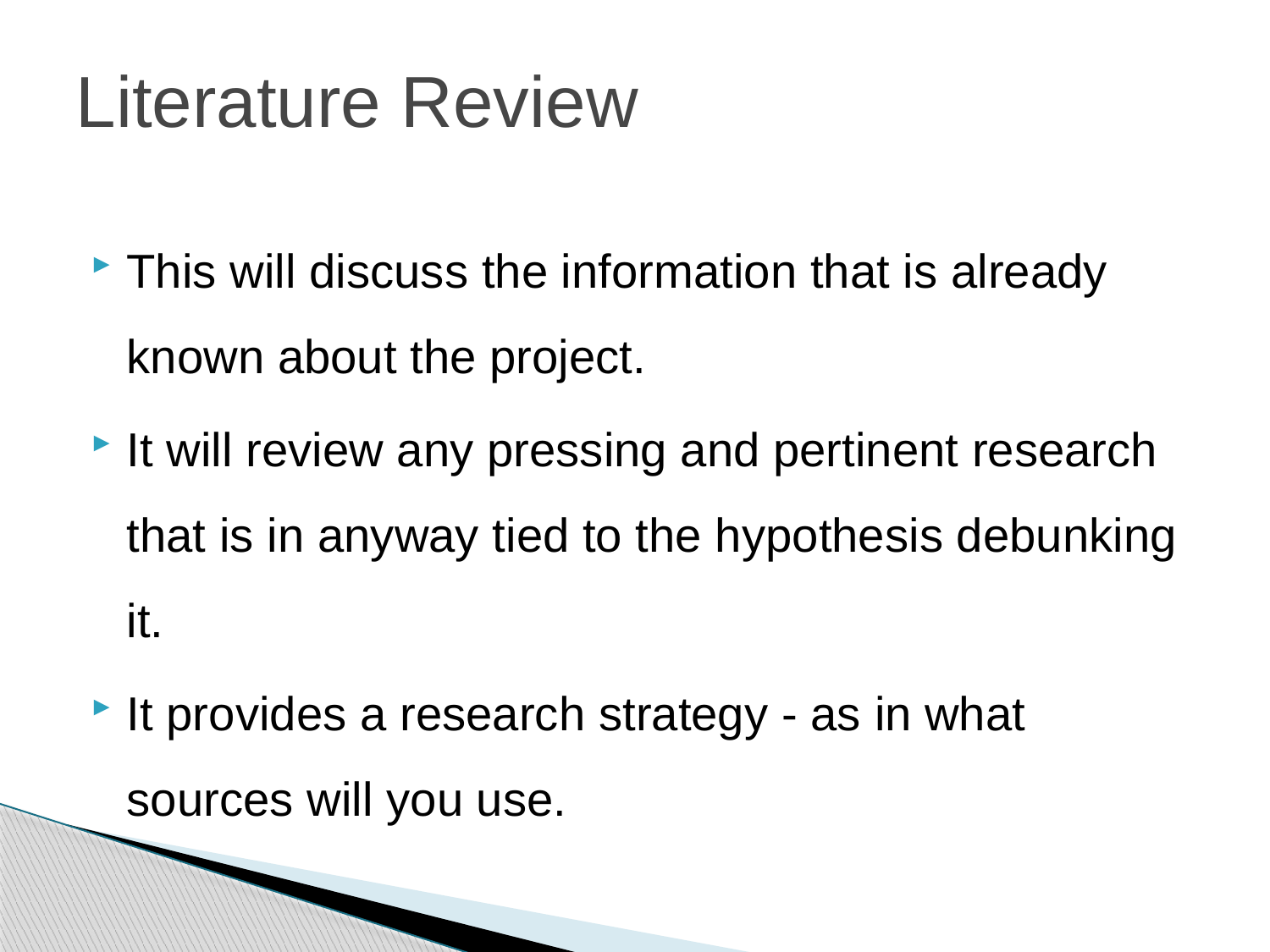

# Literature Review
This will discuss the information that is already known about the project.
It will review any pressing and pertinent research that is in anyway tied to the hypothesis debunking it.
It provides a research strategy - as in what sources will you use.